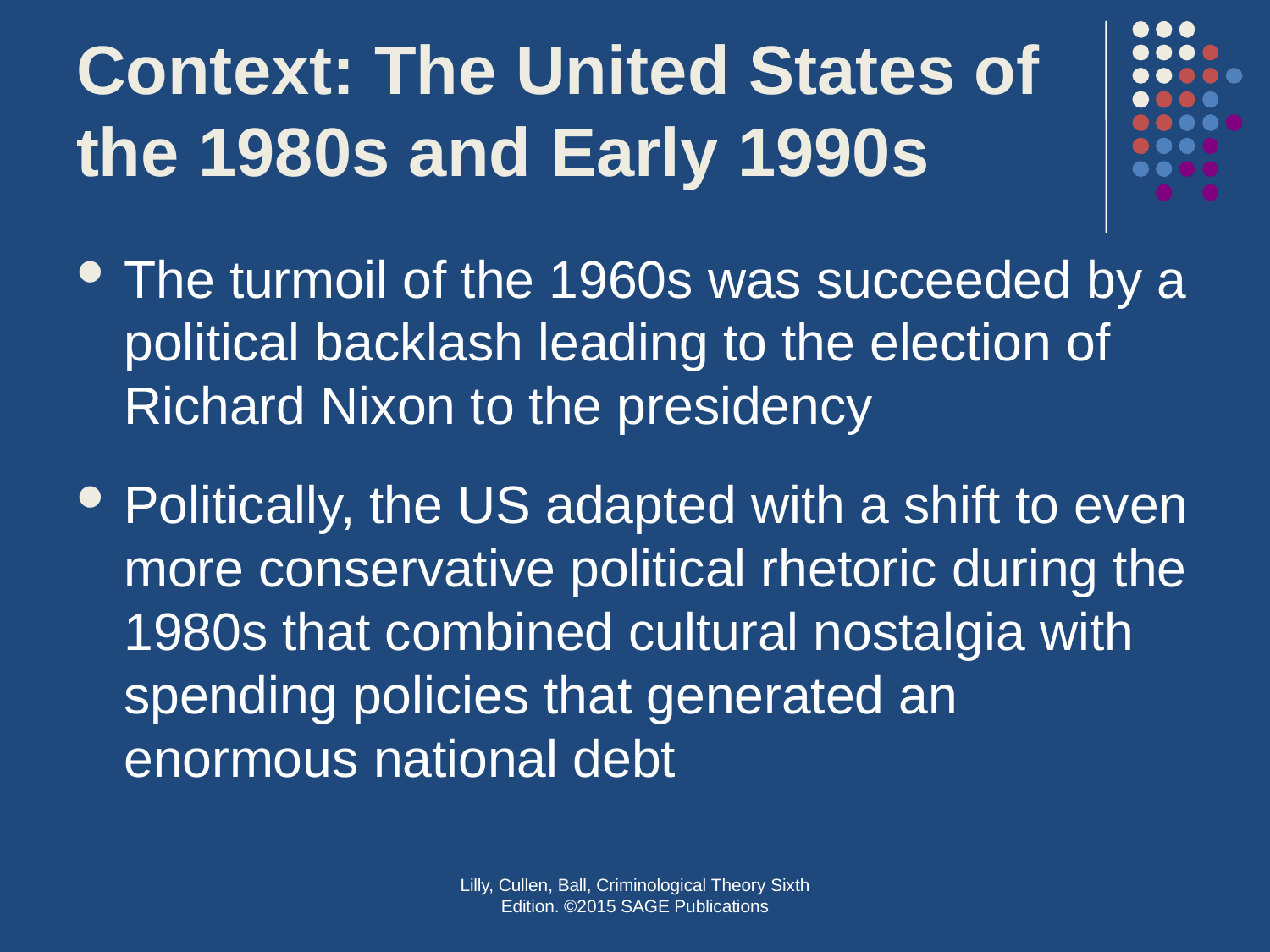

# Context: The United States of the 1980s and Early 1990s
The turmoil of the 1960s was succeeded by a political backlash leading to the election of Richard Nixon to the presidency

Politically, the US adapted with a shift to even more conservative political rhetoric during the 1980s that combined cultural nostalgia with spending policies that generated an enormous national debt
Lilly, Cullen, Ball, Criminological Theory Sixth Edition. ©2015 SAGE Publications